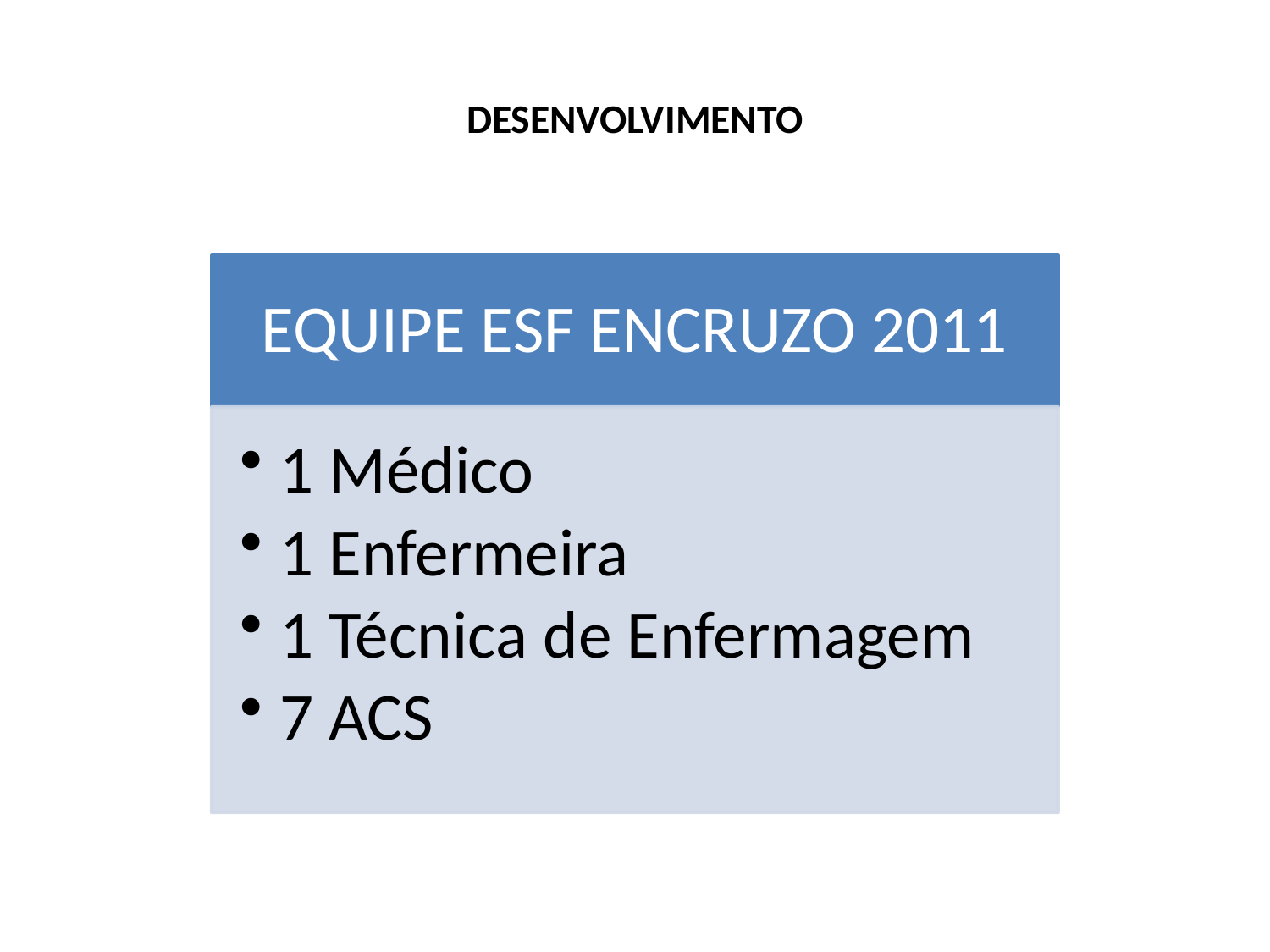

# DESENVOLVIMENTO
EQUIPE ESF ENCRUZO 2011
1 Médico
1 Enfermeira
1 Técnica de Enfermagem
7 ACS